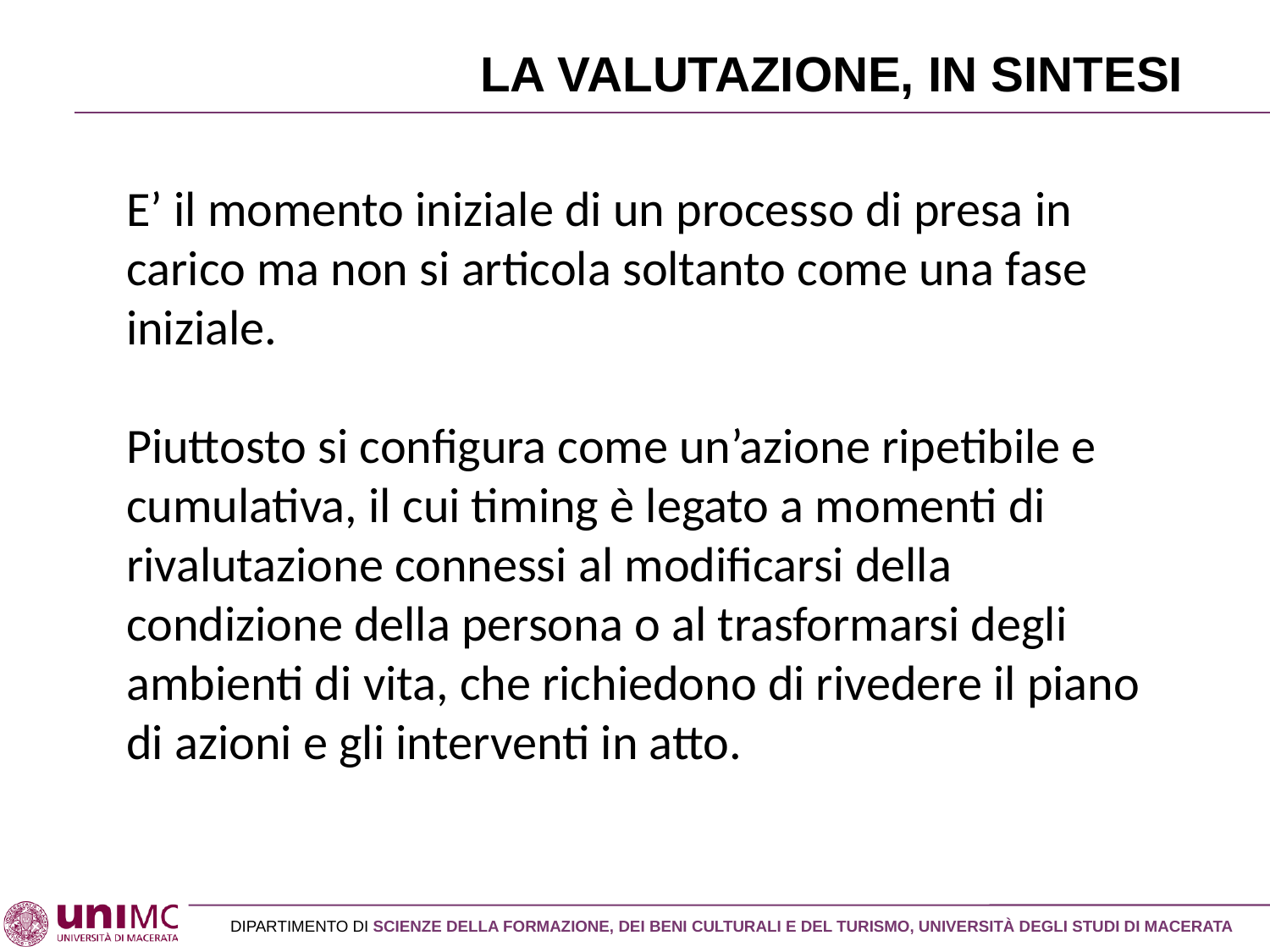

# La valutazione, in sintesi
E’ il momento iniziale di un processo di presa in carico ma non si articola soltanto come una fase iniziale.

Piuttosto si configura come un’azione ripetibile e cumulativa, il cui timing è legato a momenti di rivalutazione connessi al modificarsi della condizione della persona o al trasformarsi degli ambienti di vita, che richiedono di rivedere il piano di azioni e gli interventi in atto.